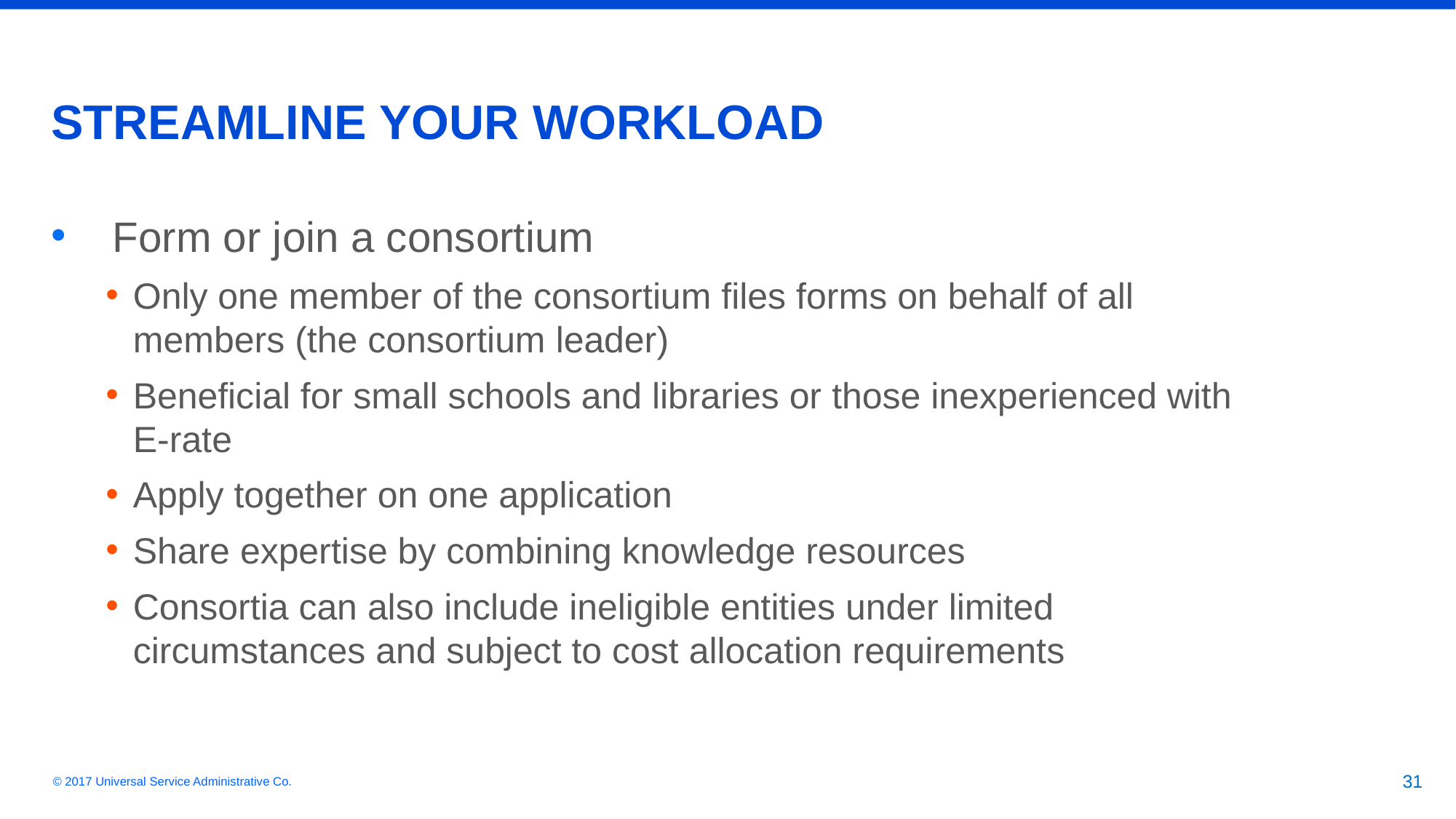

# STREAMLINE YOUR WORKLOAD
Form or join a consortium
Only one member of the consortium files forms on behalf of all members (the consortium leader)
Beneficial for small schools and libraries or those inexperienced with E-rate
Apply together on one application
Share expertise by combining knowledge resources
Consortia can also include ineligible entities under limited circumstances and subject to cost allocation requirements

© 2017 Universal Service Administrative Co.
31